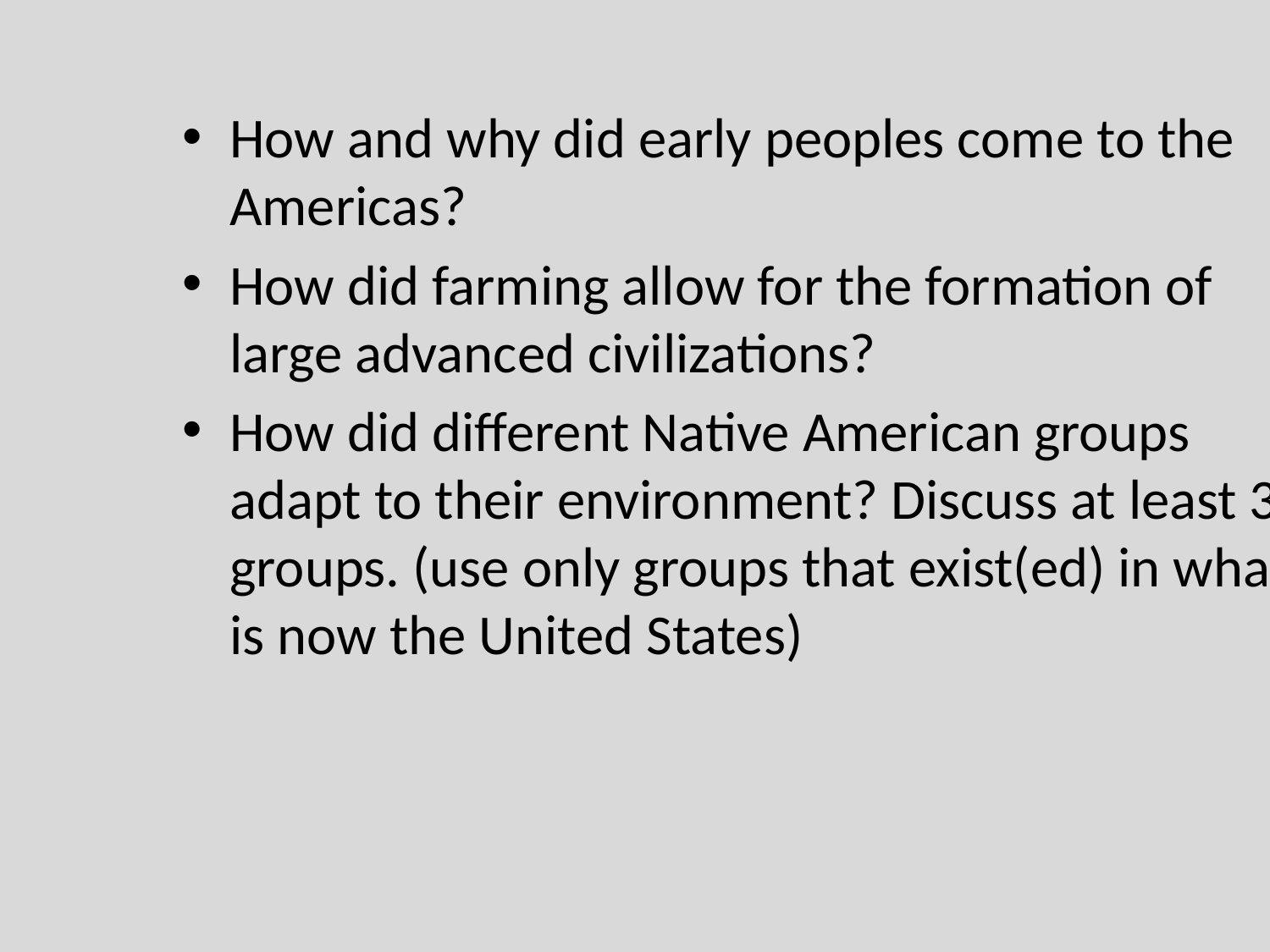

#
How and why did early peoples come to the Americas?
How did farming allow for the formation of large advanced civilizations?
How did different Native American groups adapt to their environment? Discuss at least 3 groups. (use only groups that exist(ed) in what is now the United States)